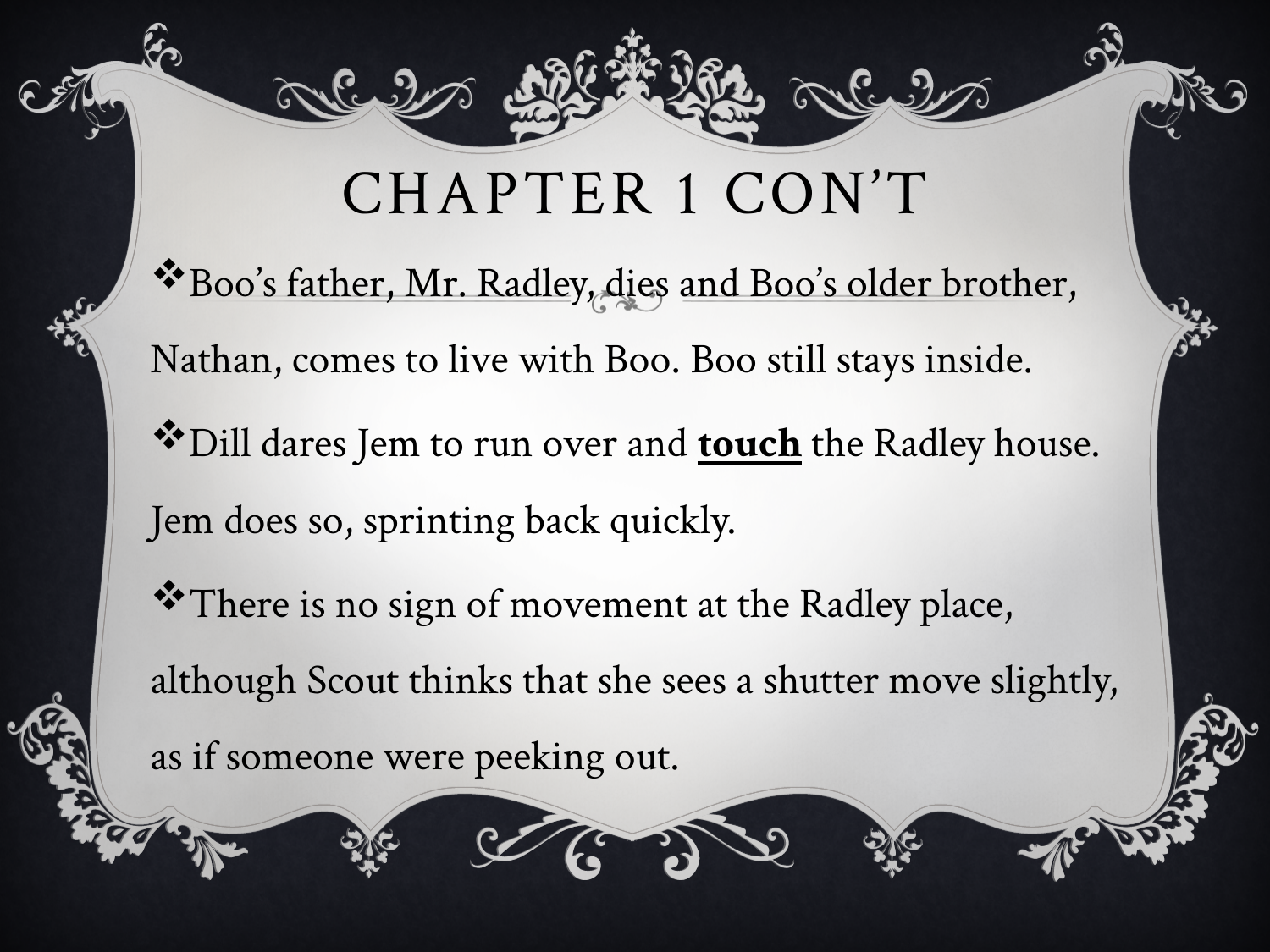

# Chapter 1 Con’t
Boo’s father, Mr. Radley, dies and Boo’s older brother, Nathan, comes to live with Boo. Boo still stays inside.
Dill dares Jem to run over and touch the Radley house. Jem does so, sprinting back quickly.
There is no sign of movement at the Radley place, although Scout thinks that she sees a shutter move slightly, as if someone were peeking out.